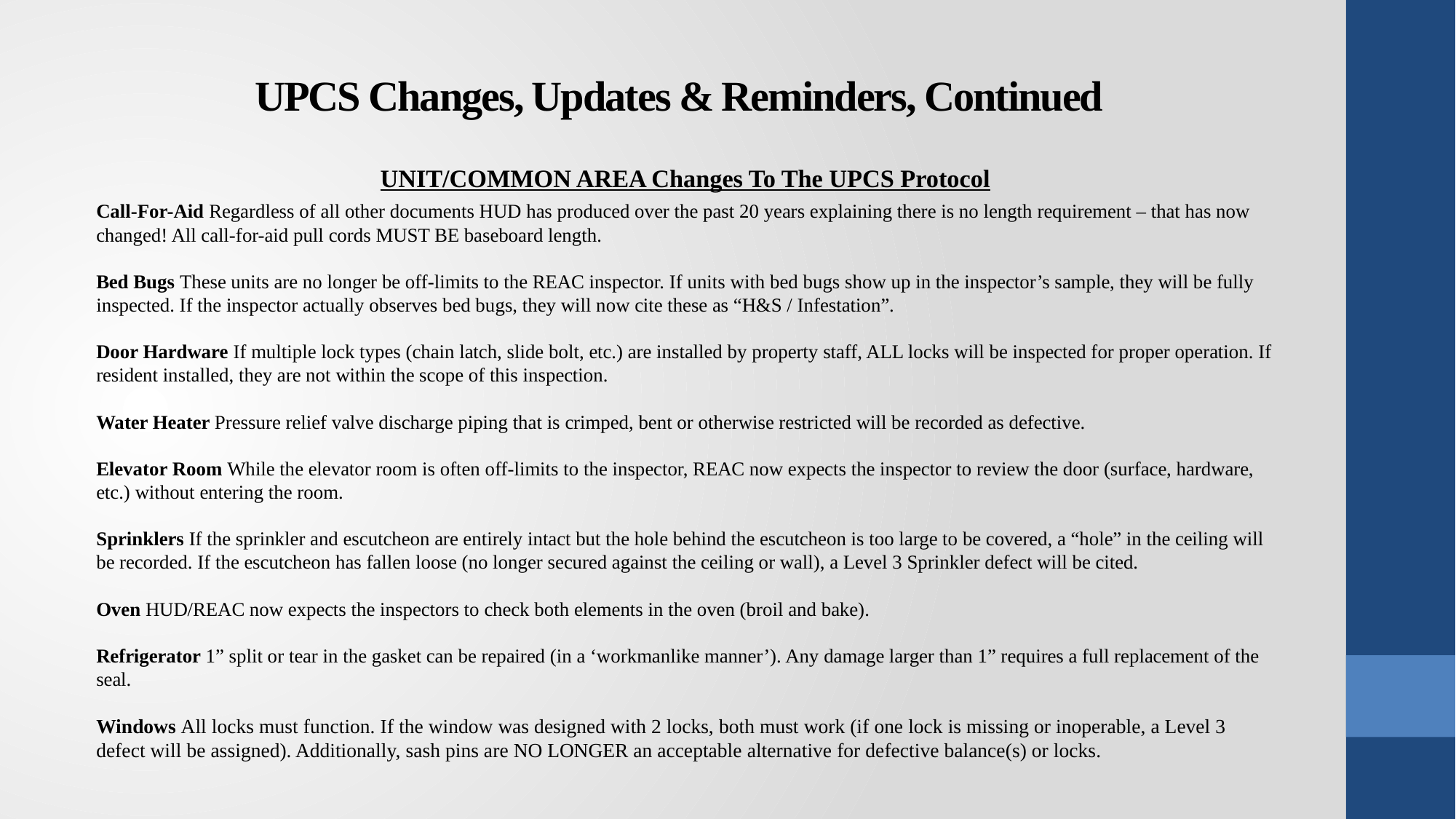

# UPCS Changes, Updates & Reminders, Continued
UNIT/COMMON AREA Changes To The UPCS Protocol
Call-For-Aid Regardless of all other documents HUD has produced over the past 20 years explaining there is no length requirement – that has now changed! All call-for-aid pull cords MUST BE baseboard length.
Bed Bugs These units are no longer be off-limits to the REAC inspector. If units with bed bugs show up in the inspector’s sample, they will be fully inspected. If the inspector actually observes bed bugs, they will now cite these as “H&S / Infestation”.
Door Hardware If multiple lock types (chain latch, slide bolt, etc.) are installed by property staff, ALL locks will be inspected for proper operation. If resident installed, they are not within the scope of this inspection.
Water Heater Pressure relief valve discharge piping that is crimped, bent or otherwise restricted will be recorded as defective.
Elevator Room While the elevator room is often off-limits to the inspector, REAC now expects the inspector to review the door (surface, hardware, etc.) without entering the room.
Sprinklers If the sprinkler and escutcheon are entirely intact but the hole behind the escutcheon is too large to be covered, a “hole” in the ceiling will be recorded. If the escutcheon has fallen loose (no longer secured against the ceiling or wall), a Level 3 Sprinkler defect will be cited.

Oven HUD/REAC now expects the inspectors to check both elements in the oven (broil and bake).

Refrigerator 1” split or tear in the gasket can be repaired (in a ‘workmanlike manner’). Any damage larger than 1” requires a full replacement of the seal.

Windows All locks must function. If the window was designed with 2 locks, both must work (if one lock is missing or inoperable, a Level 3 defect will be assigned). Additionally, sash pins are NO LONGER an acceptable alternative for defective balance(s) or locks.